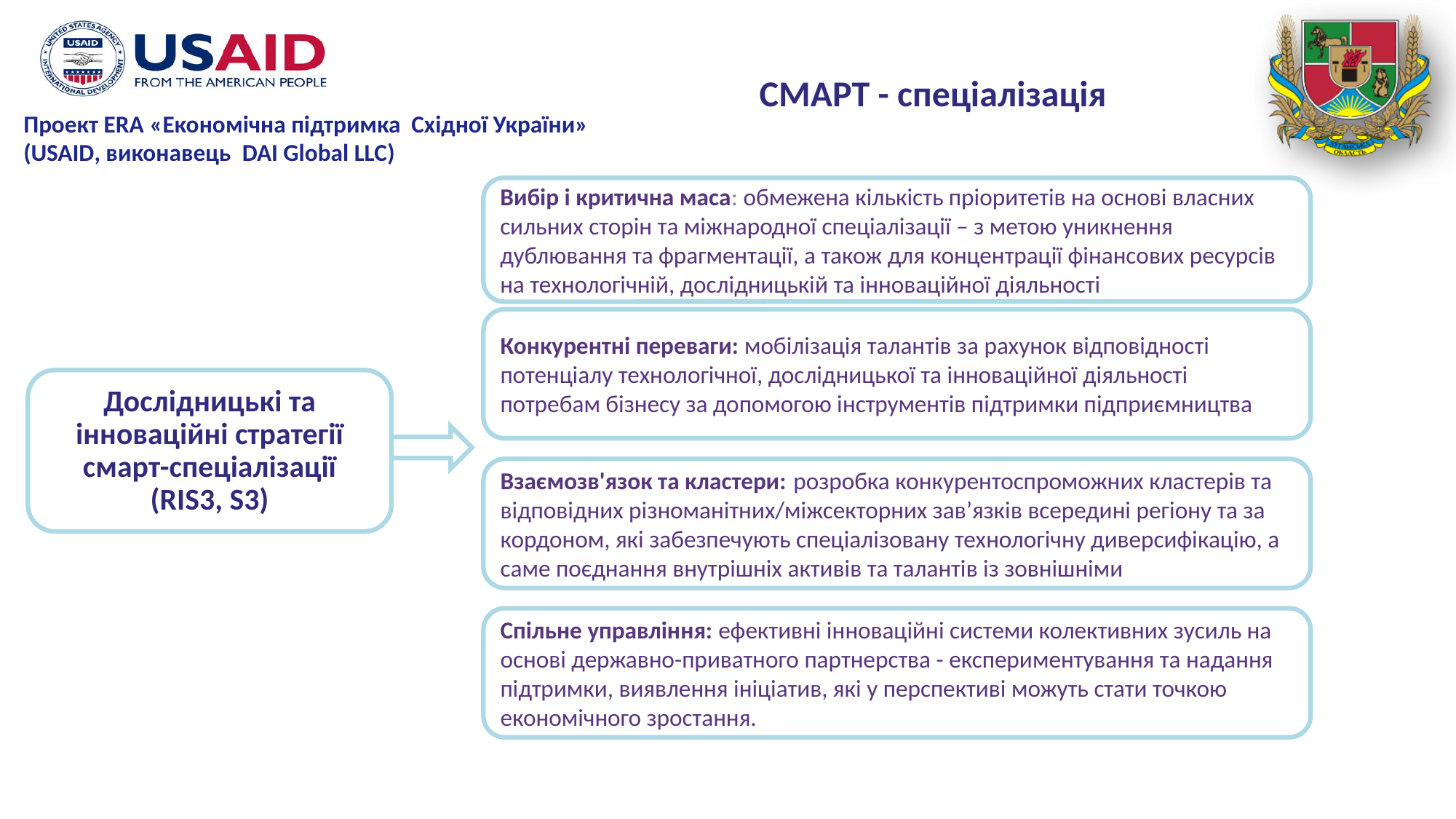

СМАРТ - спеціалізація
Вибір і критична маса: обмежена кількість пріоритетів на основі власних сильних сторін та міжнародної спеціалізації – з метою уникнення дублювання та фрагментації, а також для концентрації фінансових ресурсів на технологічній, дослідницькій та інноваційної діяльності
Конкурентні переваги: мобілізація талантів за рахунок відповідності потенціалу технологічної, дослідницької та інноваційної діяльності потребам бізнесу за допомогою інструментів підтримки підприємництва
Дослідницькі та інноваційні стратегії смарт-спеціалізації (RIS3, S3)

Взаємозв'язок та кластери: розробка конкурентоспроможних кластерів та відповідних різноманітних/міжсекторних зав’язків всередині регіону та за кордоном, які забезпечують спеціалізовану технологічну диверсифікацію, а саме поєднання внутрішніх активів та талантів із зовнішніми
Спільне управління: ефективні інноваційні системи колективних зусиль на основі державно-приватного партнерства - експериментування та надання підтримки, виявлення ініціатив, які у перспективі можуть стати точкою економічного зростання.